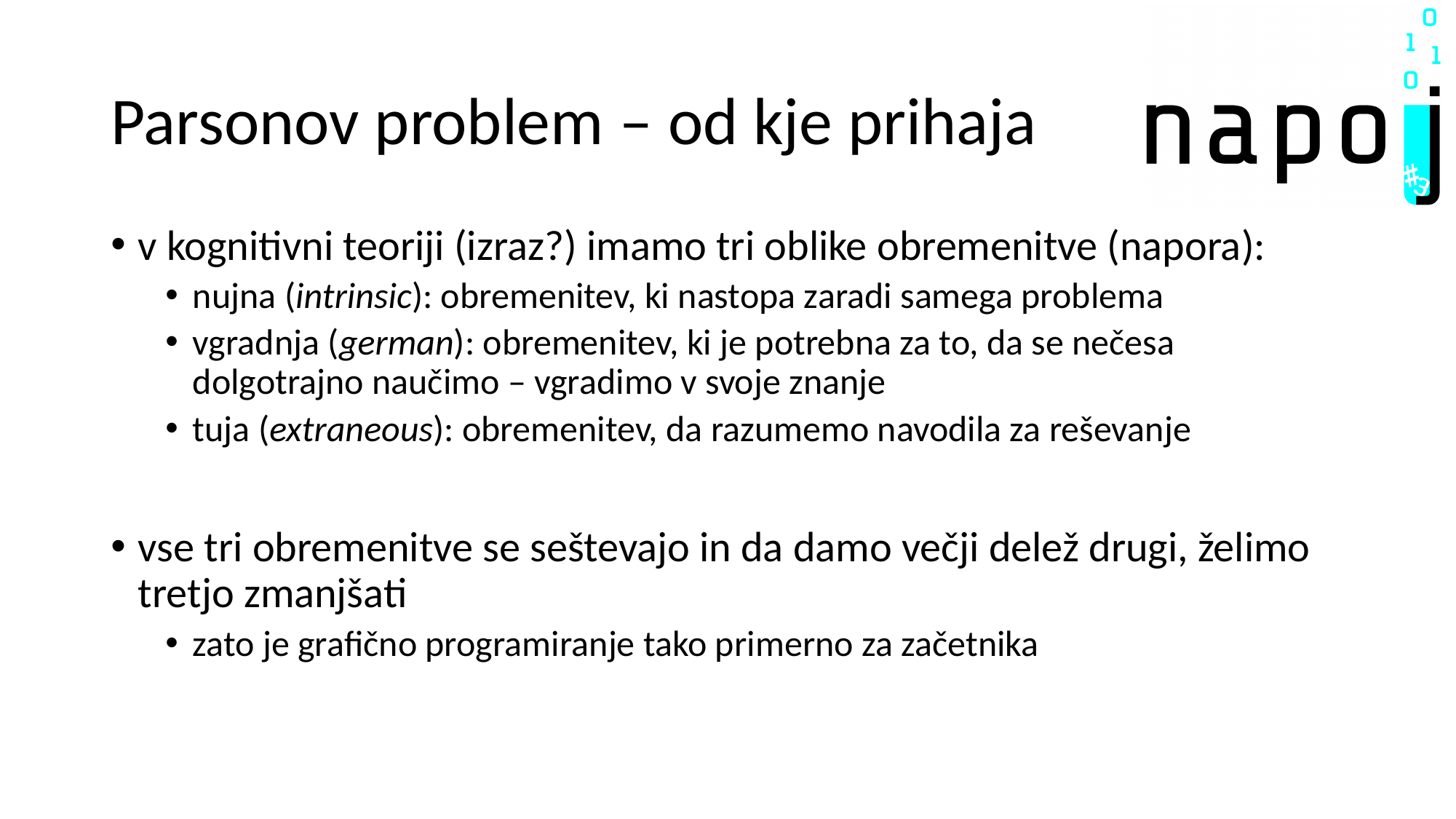

# Parsonov problem – od kje prihaja
v kognitivni teoriji (izraz?) imamo tri oblike obremenitve (napora):
nujna (intrinsic): obremenitev, ki nastopa zaradi samega problema
vgradnja (german): obremenitev, ki je potrebna za to, da se nečesa dolgotrajno naučimo – vgradimo v svoje znanje
tuja (extraneous): obremenitev, da razumemo navodila za reševanje

vse tri obremenitve se seštevajo in da damo večji delež drugi, želimo tretjo zmanjšati
zato je grafično programiranje tako primerno za začetnika